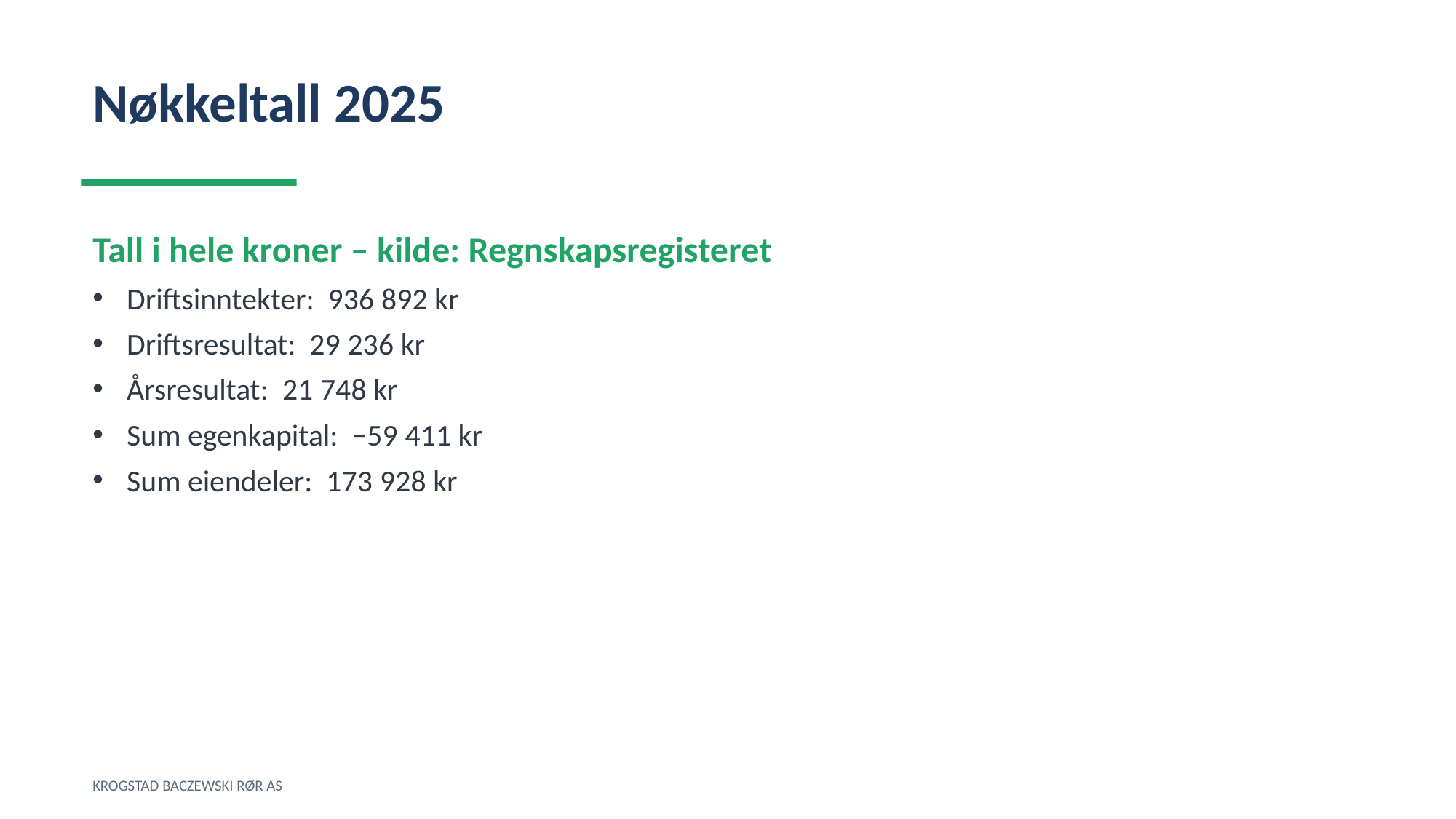

Nøkkeltall 2025

Tall i hele kroner – kilde: Regnskapsregisteret
Driftsinntekter:  936 892 kr
Driftsresultat:  29 236 kr
Årsresultat:  21 748 kr
Sum egenkapital:  −59 411 kr
Sum eiendeler:  173 928 kr
KROGSTAD BACZEWSKI RØR AS